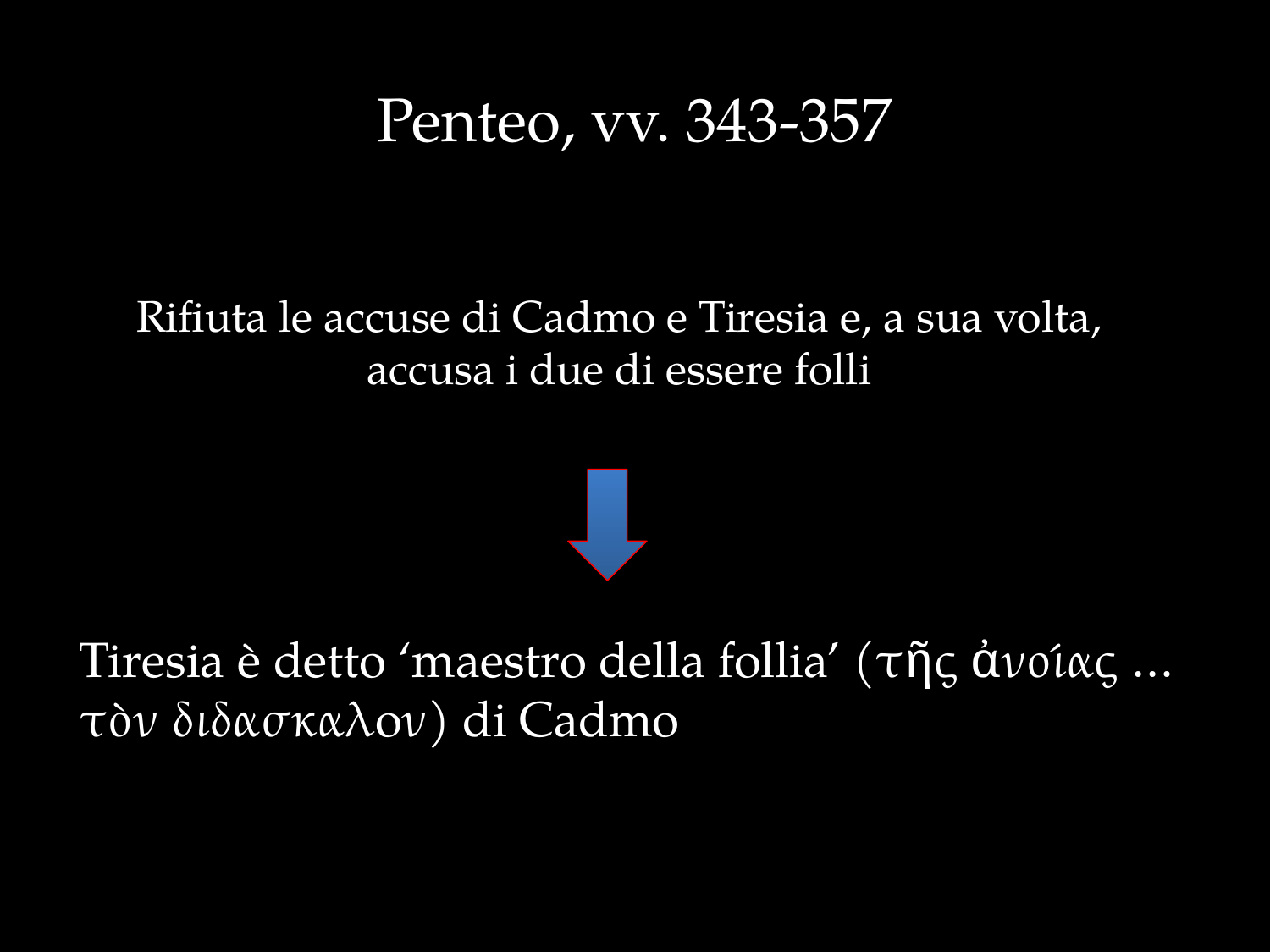

# Penteo, vv. 343-357
Rifiuta le accuse di Cadmo e Tiresia e, a sua volta, accusa i due di essere folli

Tiresia è detto ‘maestro della follia’ (τῆς ἀνοίας … τὸν διδασκαλoν) di Cadmo